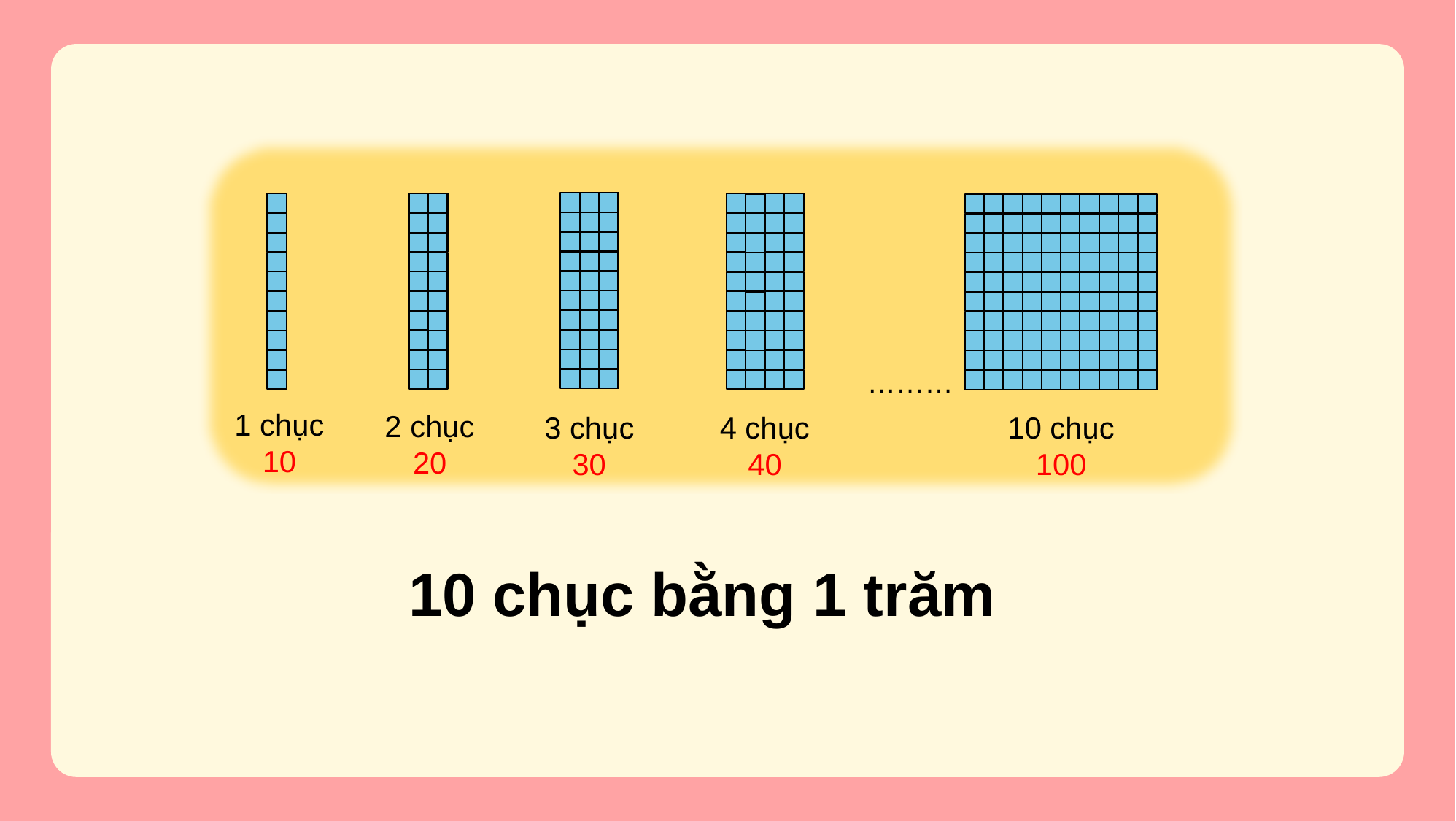

………
1 chục
10
2 chục
20
3 chục
30
4 chục
40
10 chục
100
10 chục bằng 1 trăm